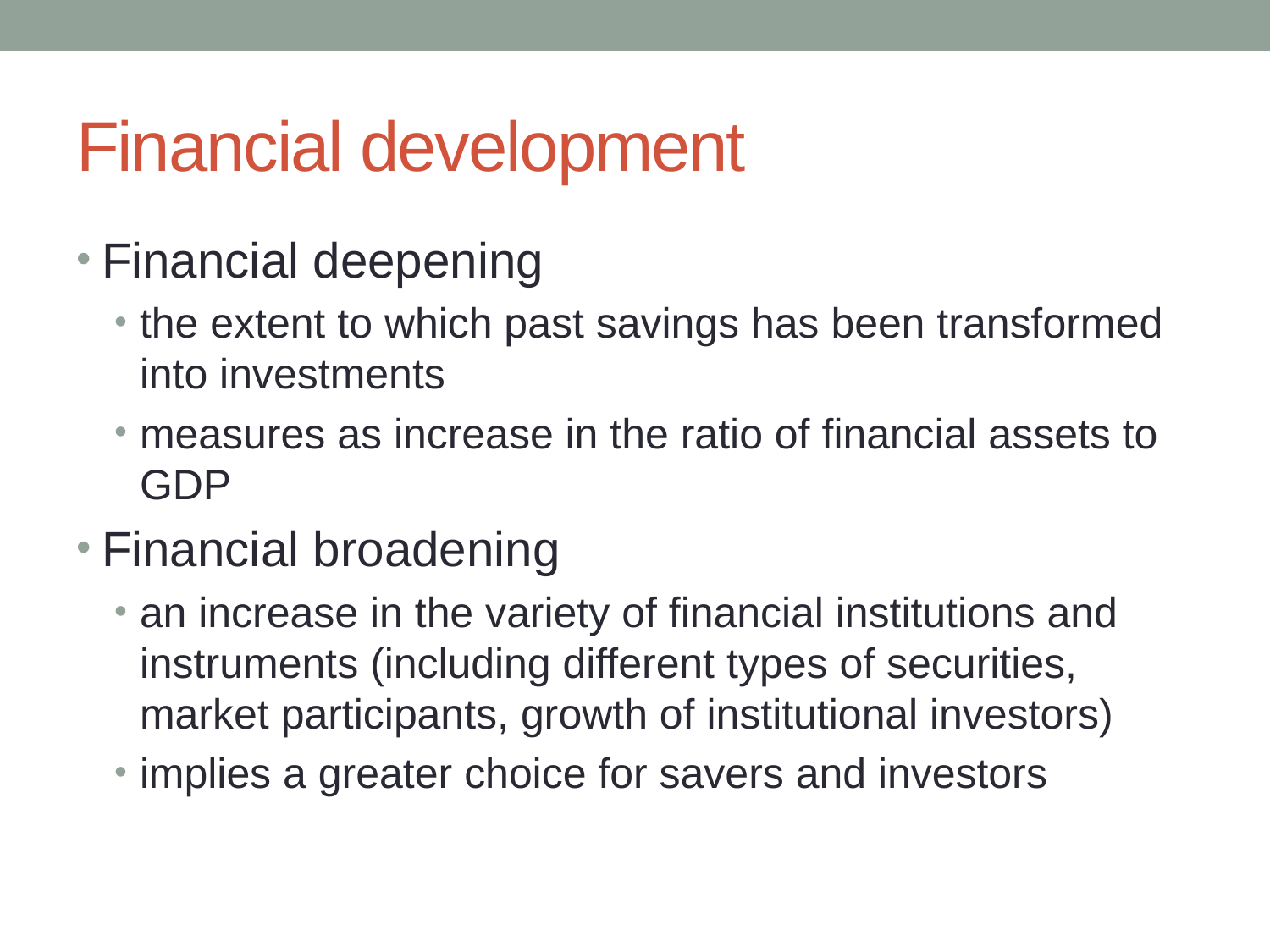

# Financial development
Financial deepening
the extent to which past savings has been transformed into investments
measures as increase in the ratio of financial assets to GDP
Financial broadening
an increase in the variety of financial institutions and instruments (including different types of securities, market participants, growth of institutional investors)
implies a greater choice for savers and investors